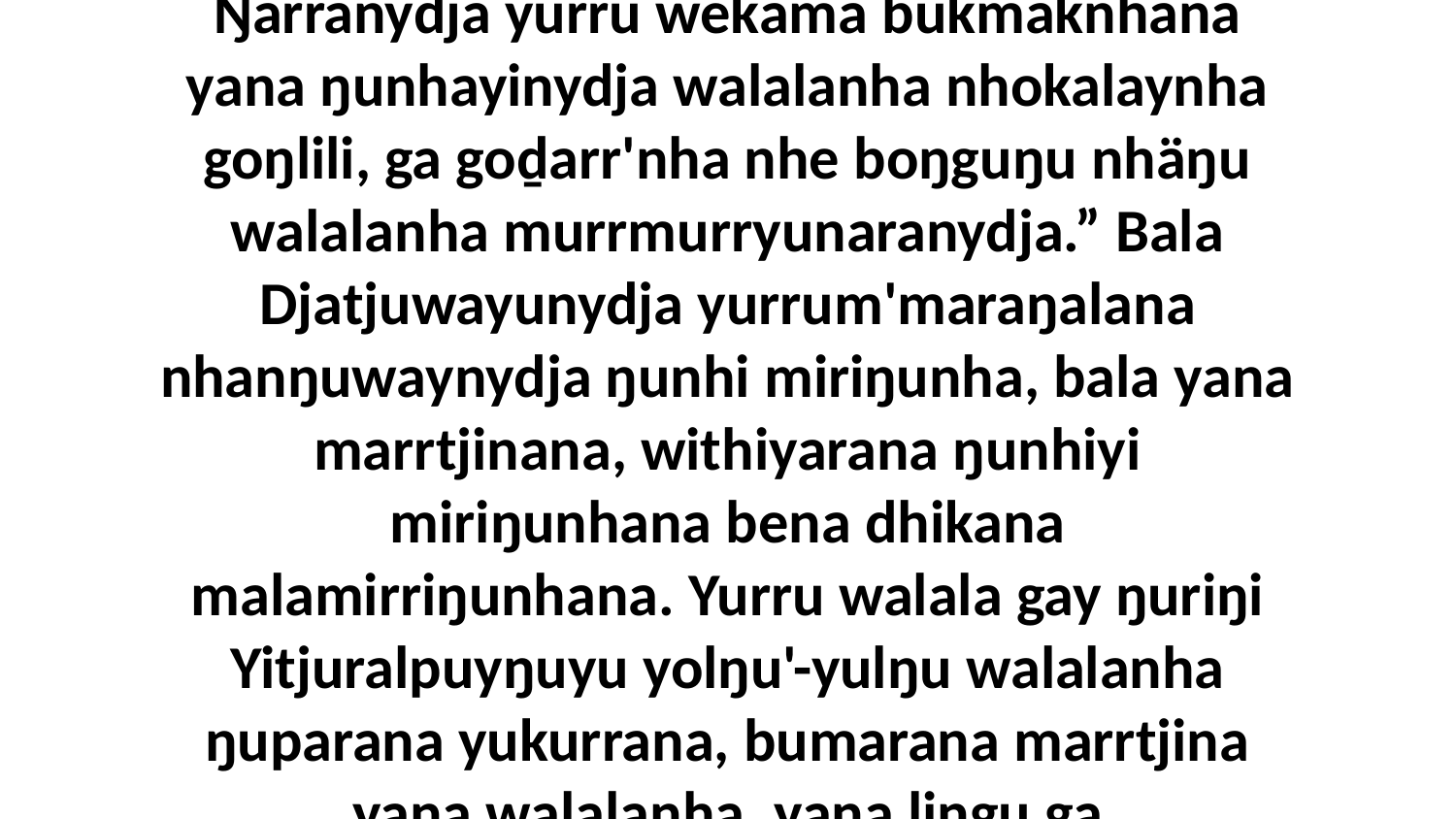

6-9 Bala Garraynydja waŋana Djatjuwawala bitjarra, “Yaka beyaṉiyiyanydja walalambala. Ŋarranydja yurru wekama bukmaknhana yana ŋunhayinydja walalanha nhokalaynha goŋlili, ga goḏarr'nha nhe boŋguŋu nhäŋu walalanha murrmurryunaranydja.” Bala Djatjuwayunydja yurrum'maraŋalana nhanŋuwaynydja ŋunhi miriŋunha, bala yana marrtjinana, withiyarana ŋunhiyi miriŋunhana bena dhikana malamirriŋunhana. Yurru walala gay ŋuriŋi Yitjuralpuyŋuyu yolŋu'-yulŋu walalanha ŋuparana yukurrana, bumarana marrtjina yana walalanha, yana liŋgu ga warrpam'thurruna walŋu dhawar'maraŋala raku'-rakunyguŋala.